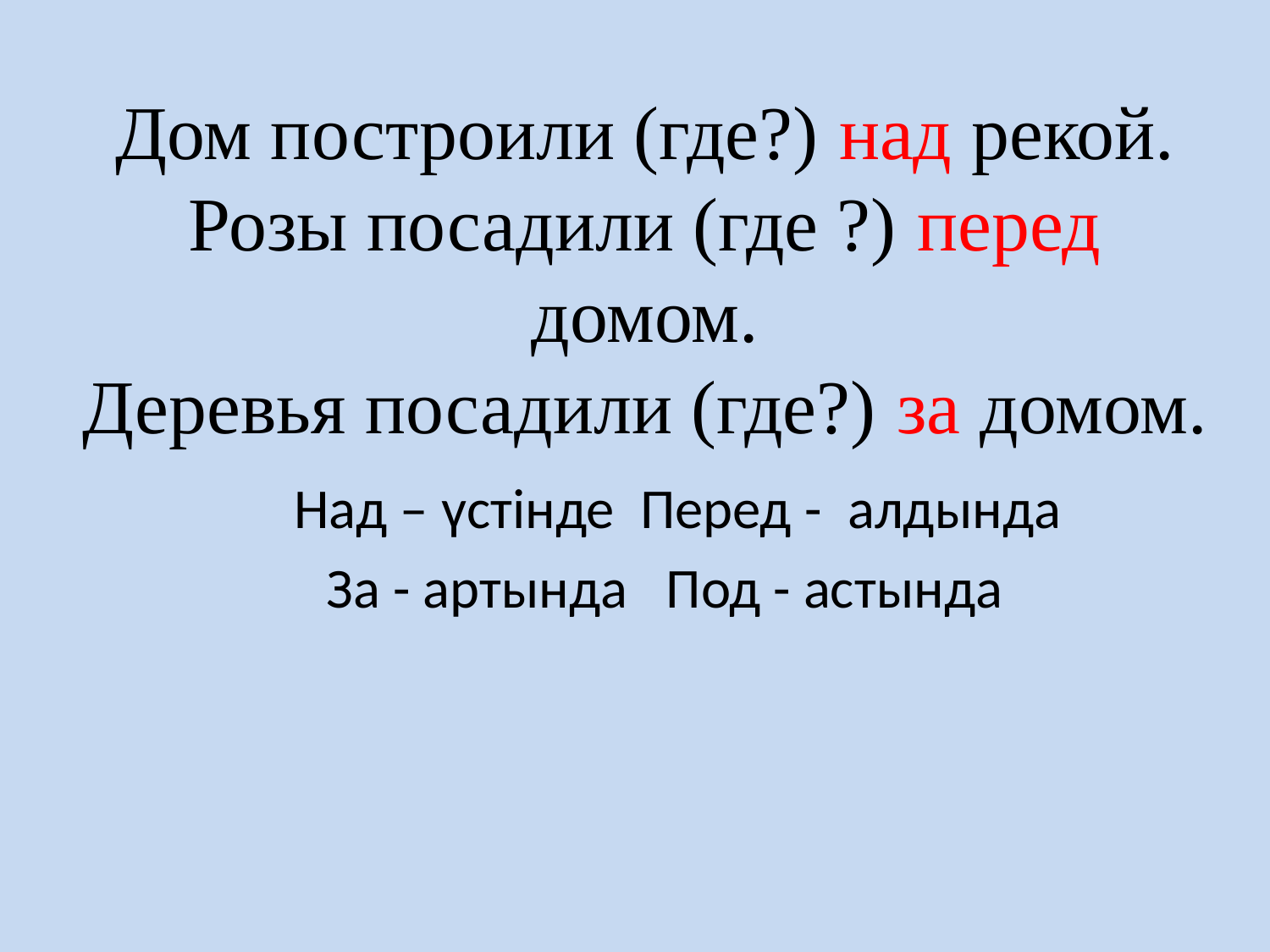

# Дом построили (где?) над рекой. Розы посадили (где ?) перед домом. Деревья посадили (где?) за домом.
Над – үстінде  Перед -  алдында
За - артында   Под - астында